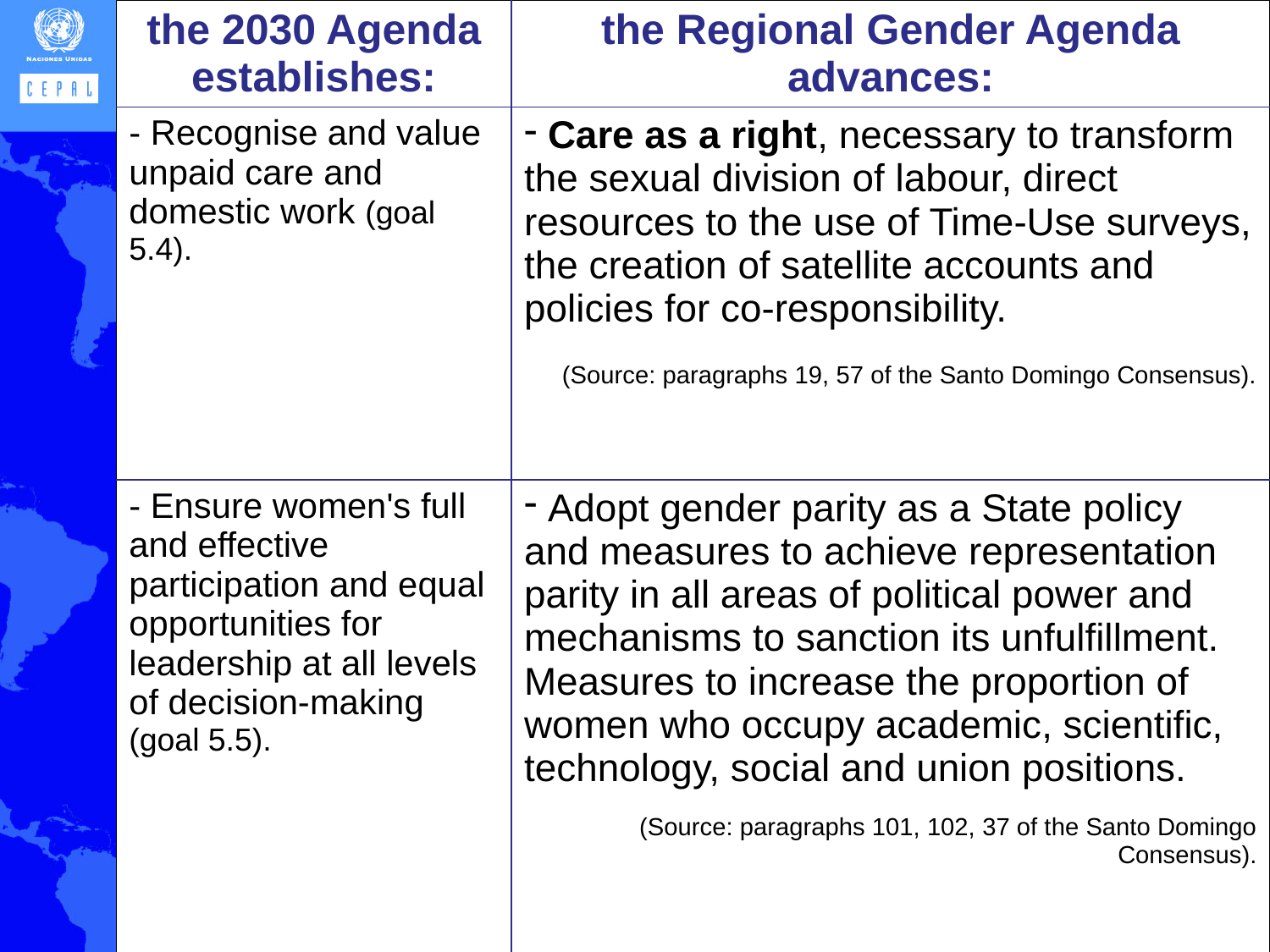

| the 2030 Agenda establishes: | the Regional Gender Agenda advances: |
| --- | --- |
| - Recognise and value unpaid care and domestic work (goal 5.4). | Care as a right, necessary to transform the sexual division of labour, direct resources to the use of Time-Use surveys, the creation of satellite accounts and policies for co-responsibility. (Source: paragraphs 19, 57 of the Santo Domingo Consensus). |
| - Ensure women's full and effective participation and equal opportunities for leadership at all levels of decision-making (goal 5.5). | Adopt gender parity as a State policy and measures to achieve representation parity in all areas of political power and mechanisms to sanction its unfulfillment. Measures to increase the proportion of women who occupy academic, scientific, technology, social and union positions. (Source: paragraphs 101, 102, 37 of the Santo Domingo Consensus). |